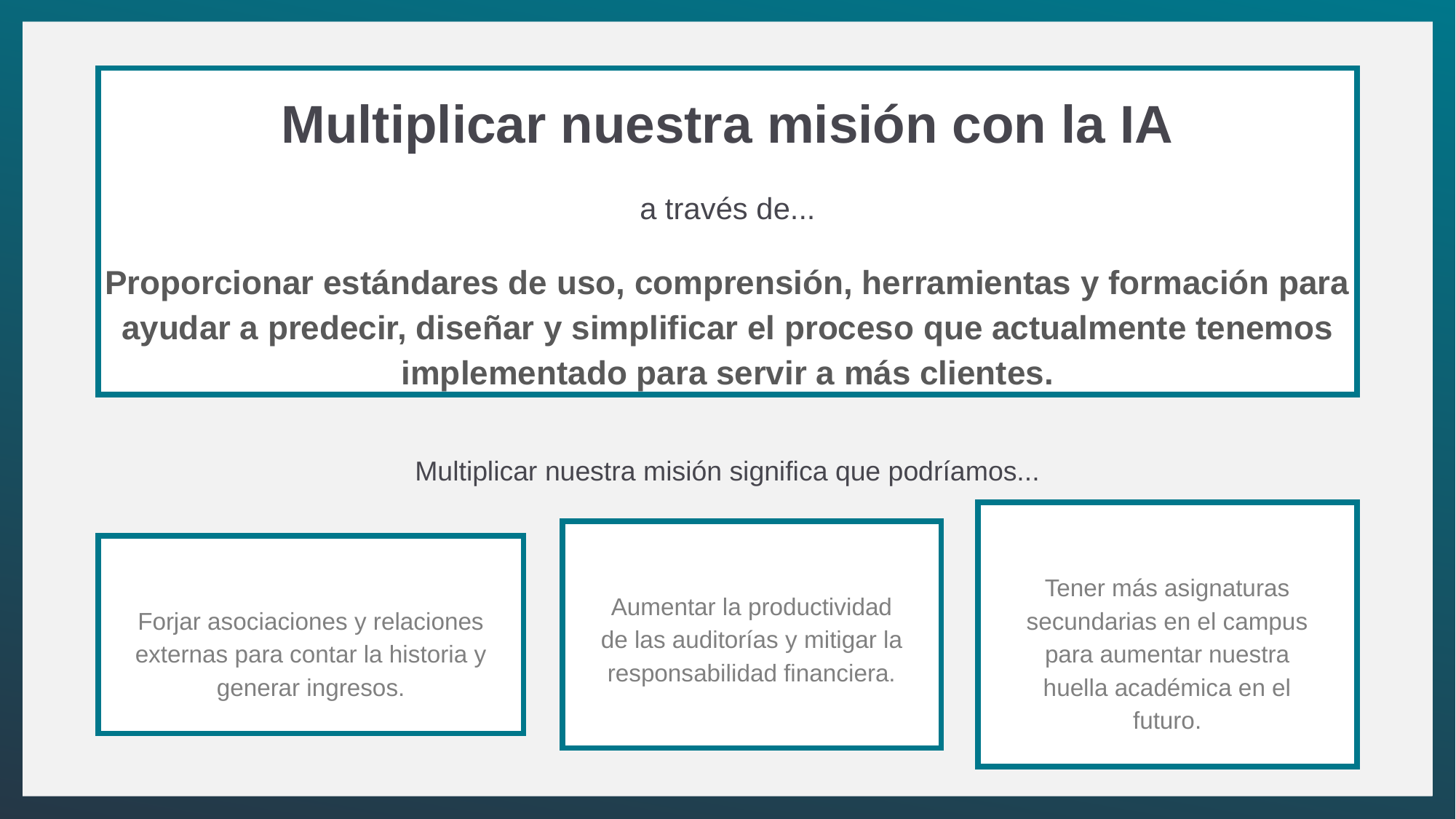

Multiplicar nuestra misión con la IA
a través de...
Proporcionar estándares de uso, comprensión, herramientas y formación para ayudar a predecir, diseñar y simplificar el proceso que actualmente tenemos implementado para servir a más clientes.
Multiplicar nuestra misión significa que podríamos...
Forjar asociaciones y relaciones externas para contar la historia y generar ingresos.
Tener más asignaturas secundarias en el campus para aumentar nuestra huella académica en el futuro.
Aumentar la productividad de las auditorías y mitigar la responsabilidad financiera.